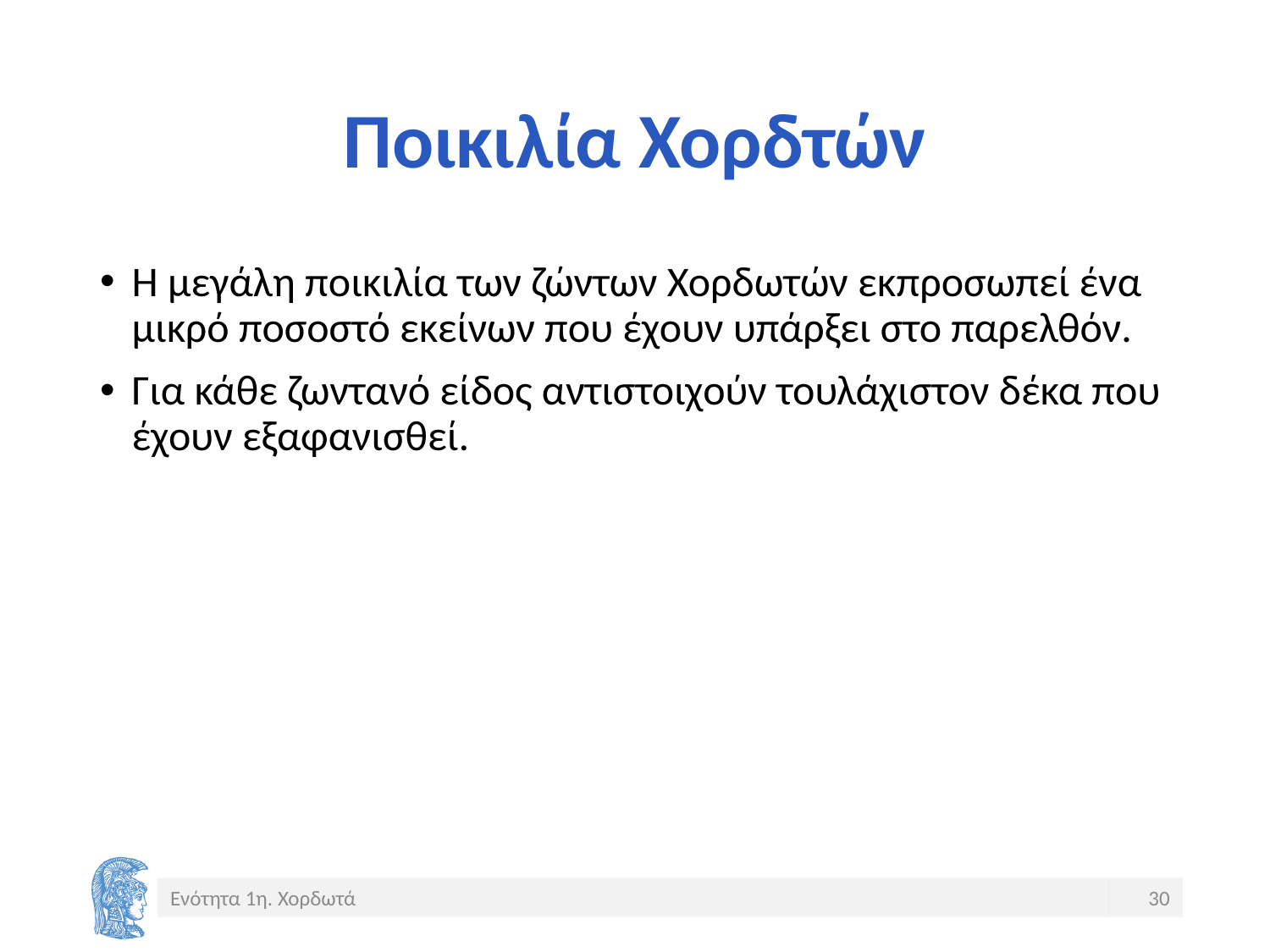

# Ποικιλία Χορδτών
Η μεγάλη ποικιλία των ζώντων Χορδωτών εκπροσωπεί ένα μικρό ποσοστό εκείνων που έχουν υπάρξει στο παρελθόν.
Για κάθε ζωντανό είδος αντιστοιχούν τουλάχιστον δέκα που έχουν εξαφανισθεί.
Ενότητα 1η. Χορδωτά
30